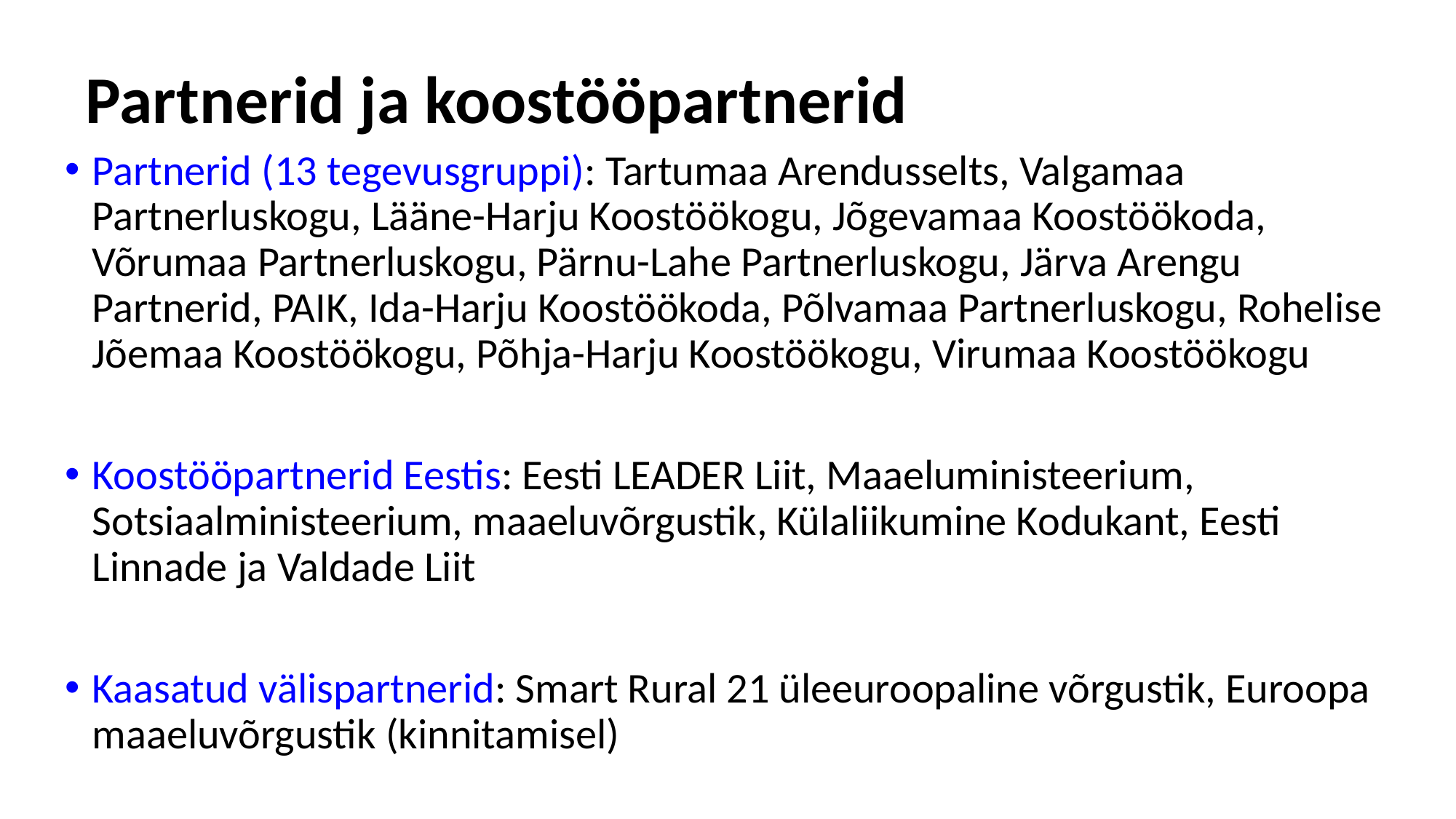

# Partnerid ja koostööpartnerid
Partnerid (13 tegevusgruppi): Tartumaa Arendusselts, Valgamaa Partnerluskogu, Lääne-Harju Koostöökogu, Jõgevamaa Koostöökoda, Võrumaa Partnerluskogu, Pärnu-Lahe Partnerluskogu, Järva Arengu Partnerid, PAIK, Ida-Harju Koostöökoda, Põlvamaa Partnerluskogu, Rohelise Jõemaa Koostöökogu, Põhja-Harju Koostöökogu, Virumaa Koostöökogu

Koostööpartnerid Eestis: Eesti LEADER Liit, Maaeluministeerium, Sotsiaalministeerium, maaeluvõrgustik, Külaliikumine Kodukant, Eesti Linnade ja Valdade Liit

Kaasatud välispartnerid: Smart Rural 21 üleeuroopaline võrgustik, Euroopa maaeluvõrgustik (kinnitamisel)